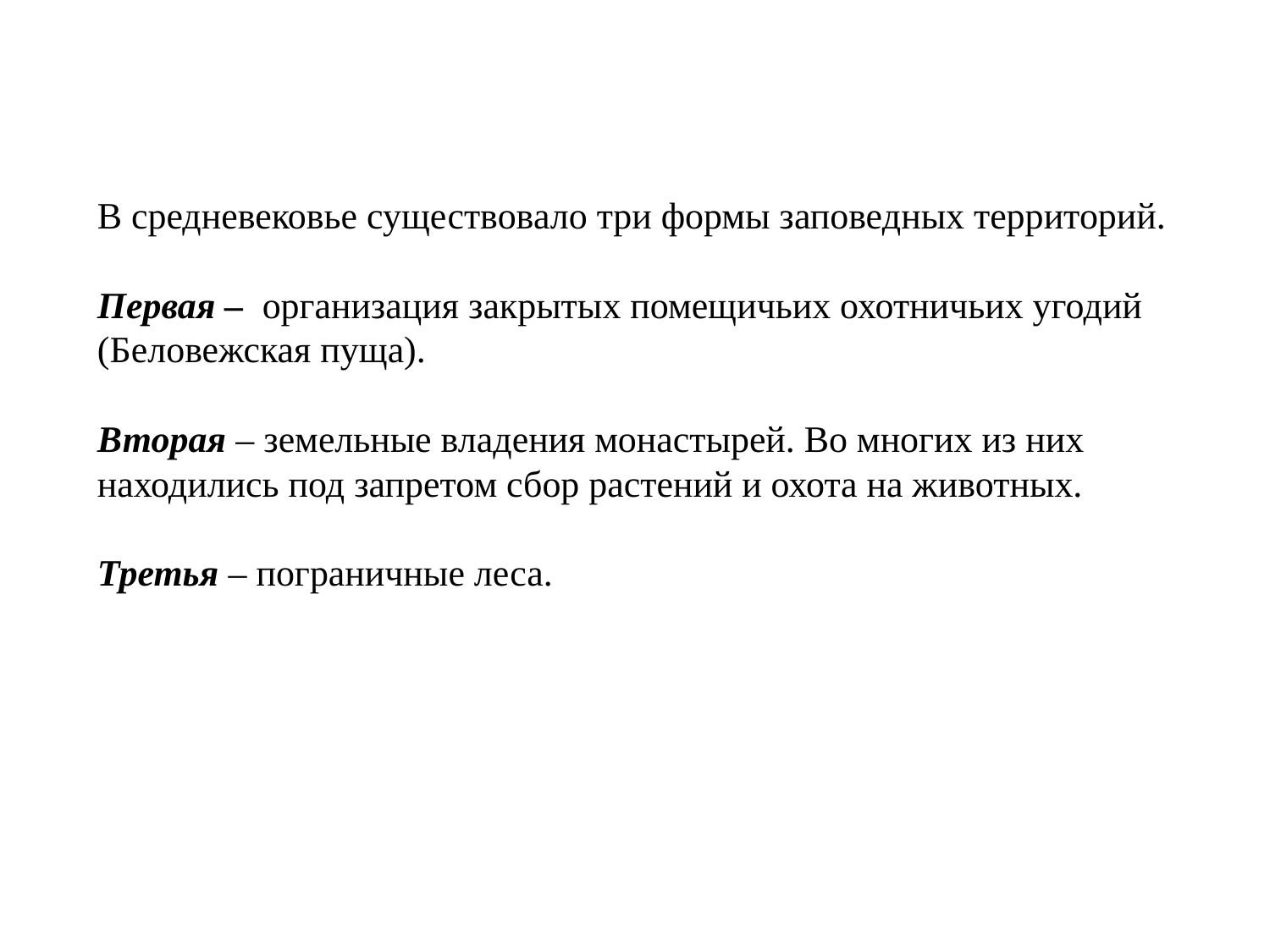

# В средневековье существовало три формы заповедных территорий. Первая –  организация закрытых помещичьих охотничьих угодий (Беловежская пуща). Вторая – земельные владения монастырей. Во многих из них находились под запретом сбор растений и охота на животных. Третья – пограничные леса.